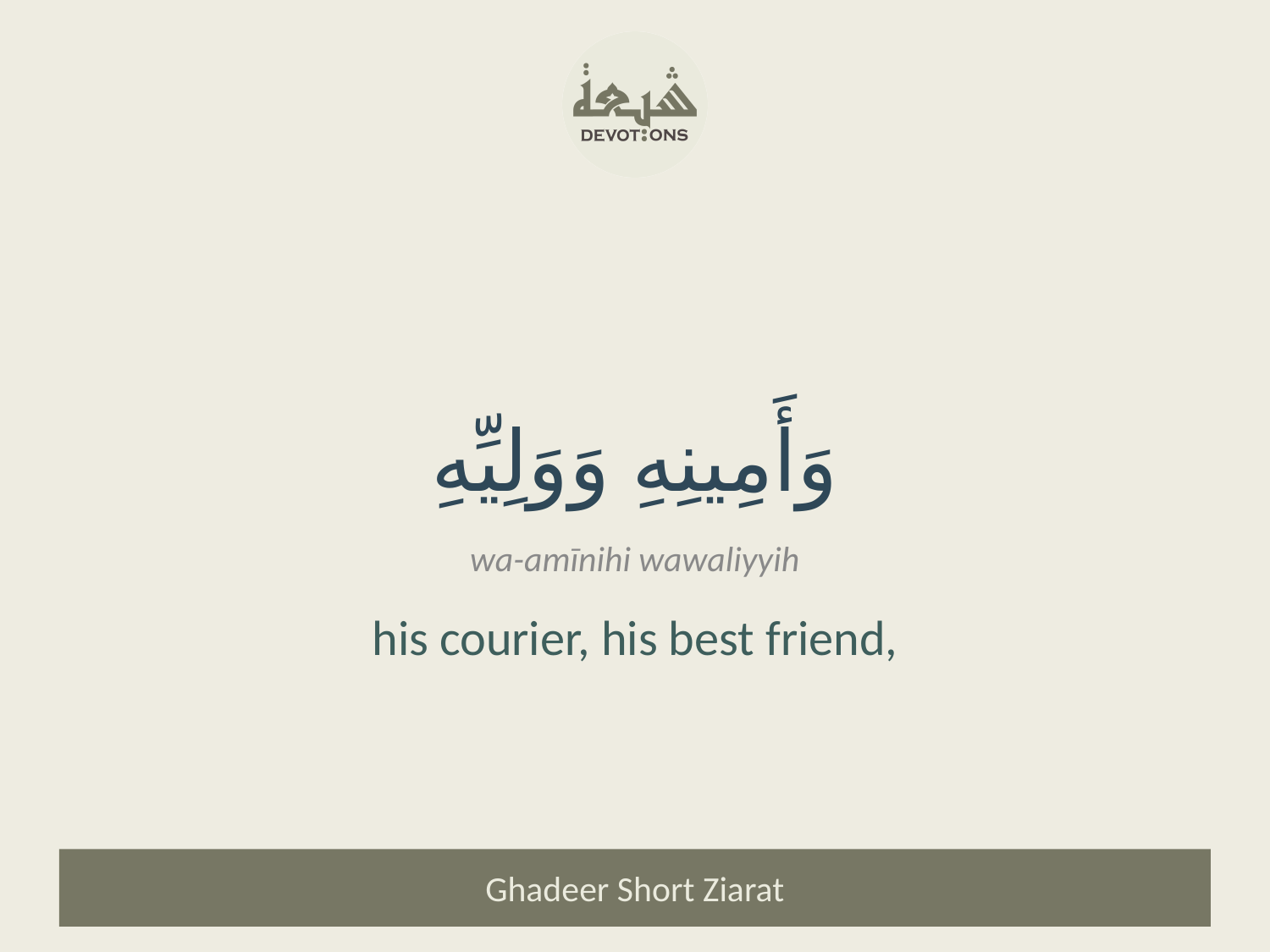

وَأَمِينِهِ وَوَلِيِّهِ
wa-amīnihi wawaliyyih
his courier, his best friend,
Ghadeer Short Ziarat